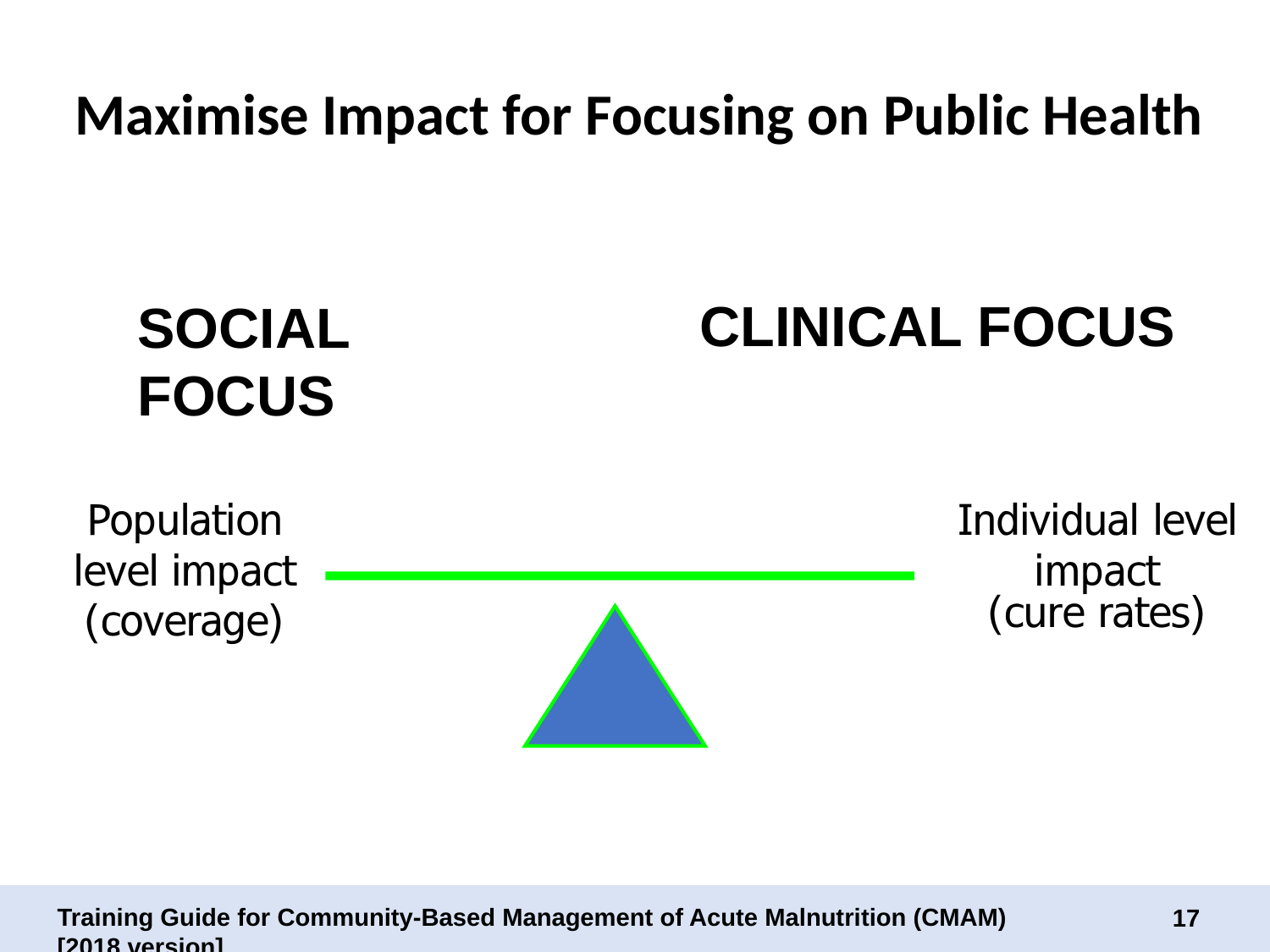

# Maximise Impact for Focusing on Public Health
SOCIAL FOCUS

CLINICAL FOCUS

Population
level impact
(coverage)
Individual level impact
(cure rates)

Efficient diagnosis
Effective clinical protocols
Effective service delivery
Early presentation
Access to services
Compliance with treatment
17